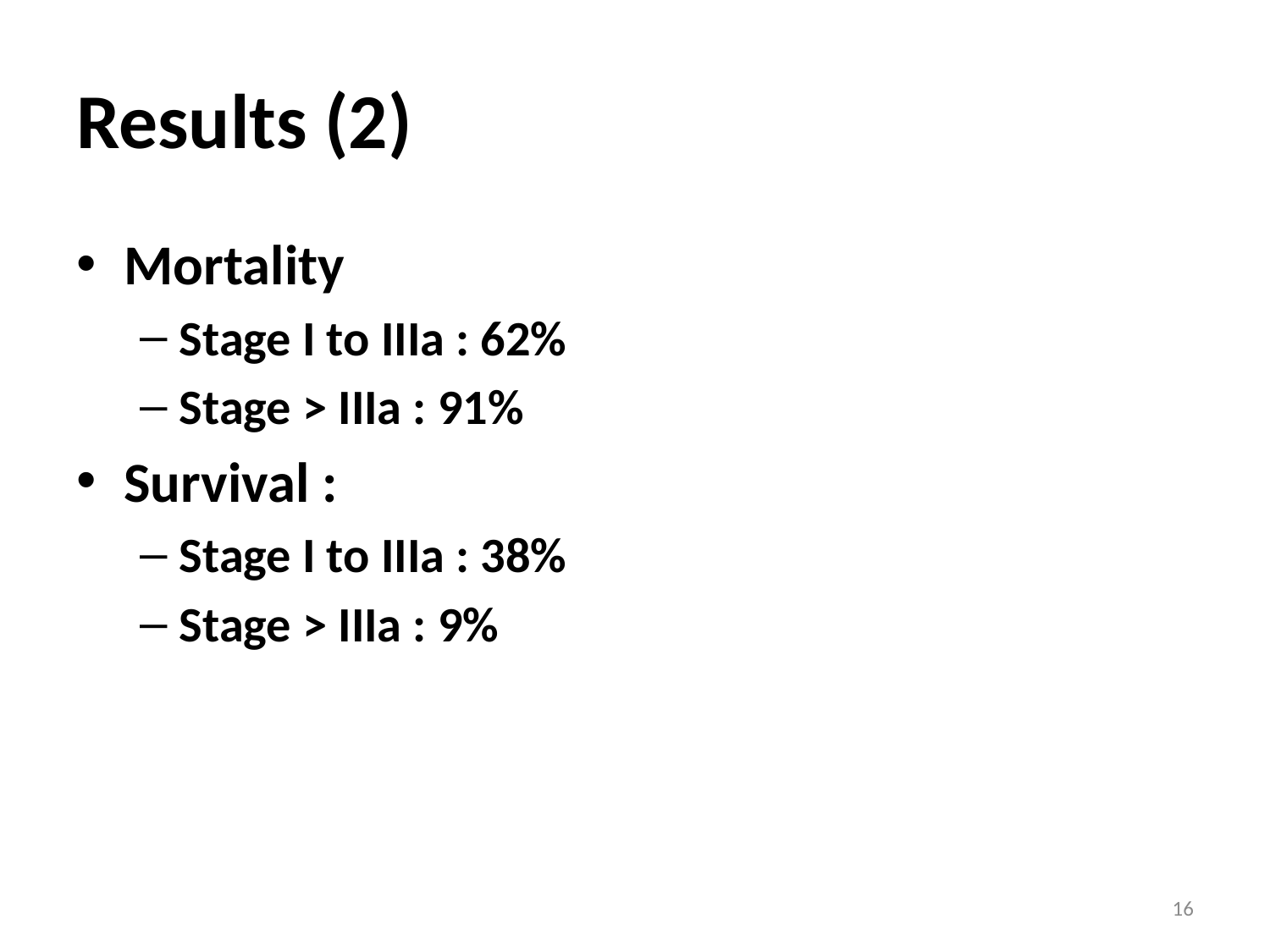

# Results (2)
Mortality
Stage I to IIIa : 62%
Stage > IIIa : 91%
Survival :
Stage I to IIIa : 38%
Stage > IIIa : 9%

16